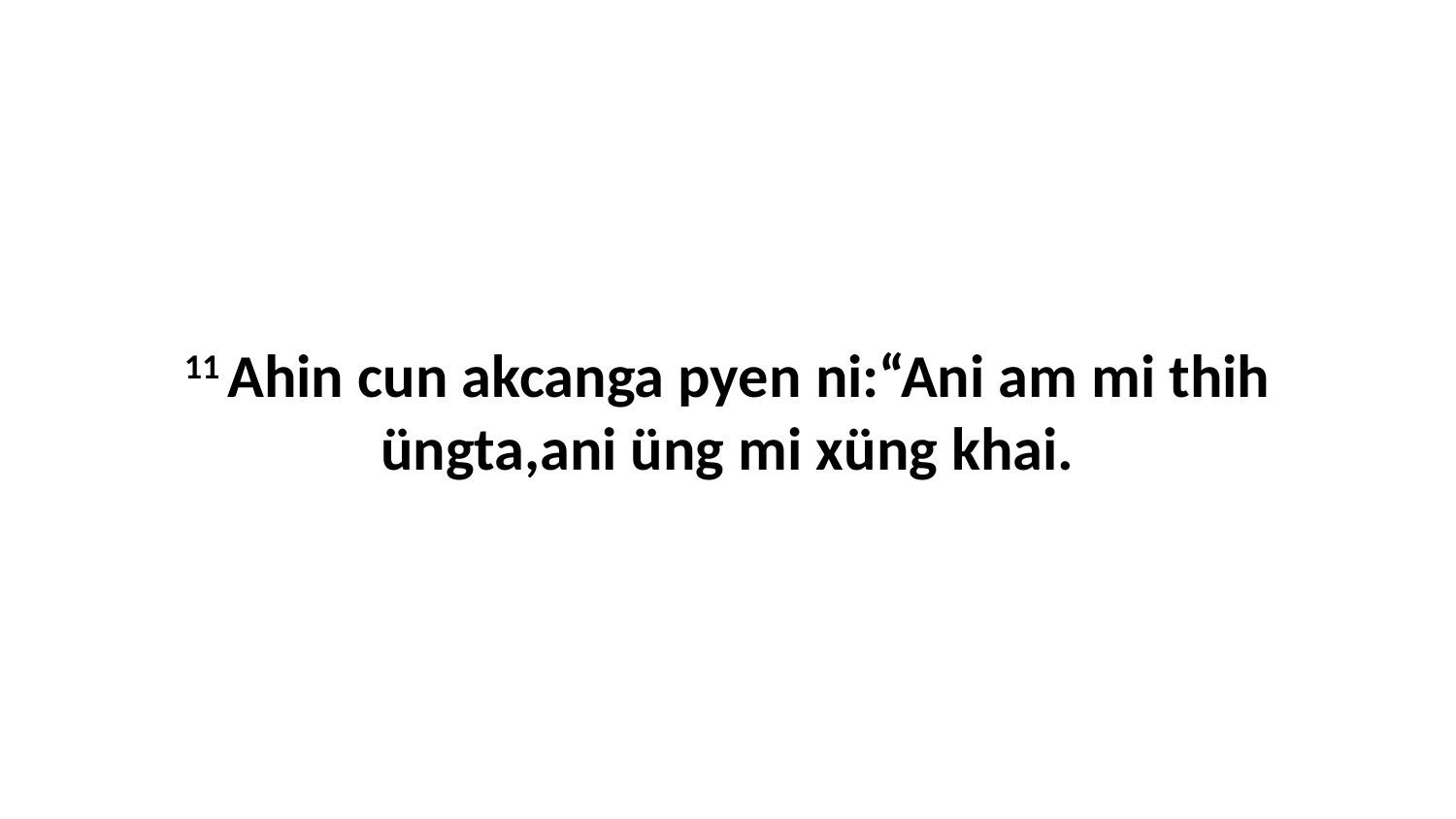

11 Ahin cun akcanga pyen ni:“Ani am mi thih üngta,ani üng mi xüng khai.